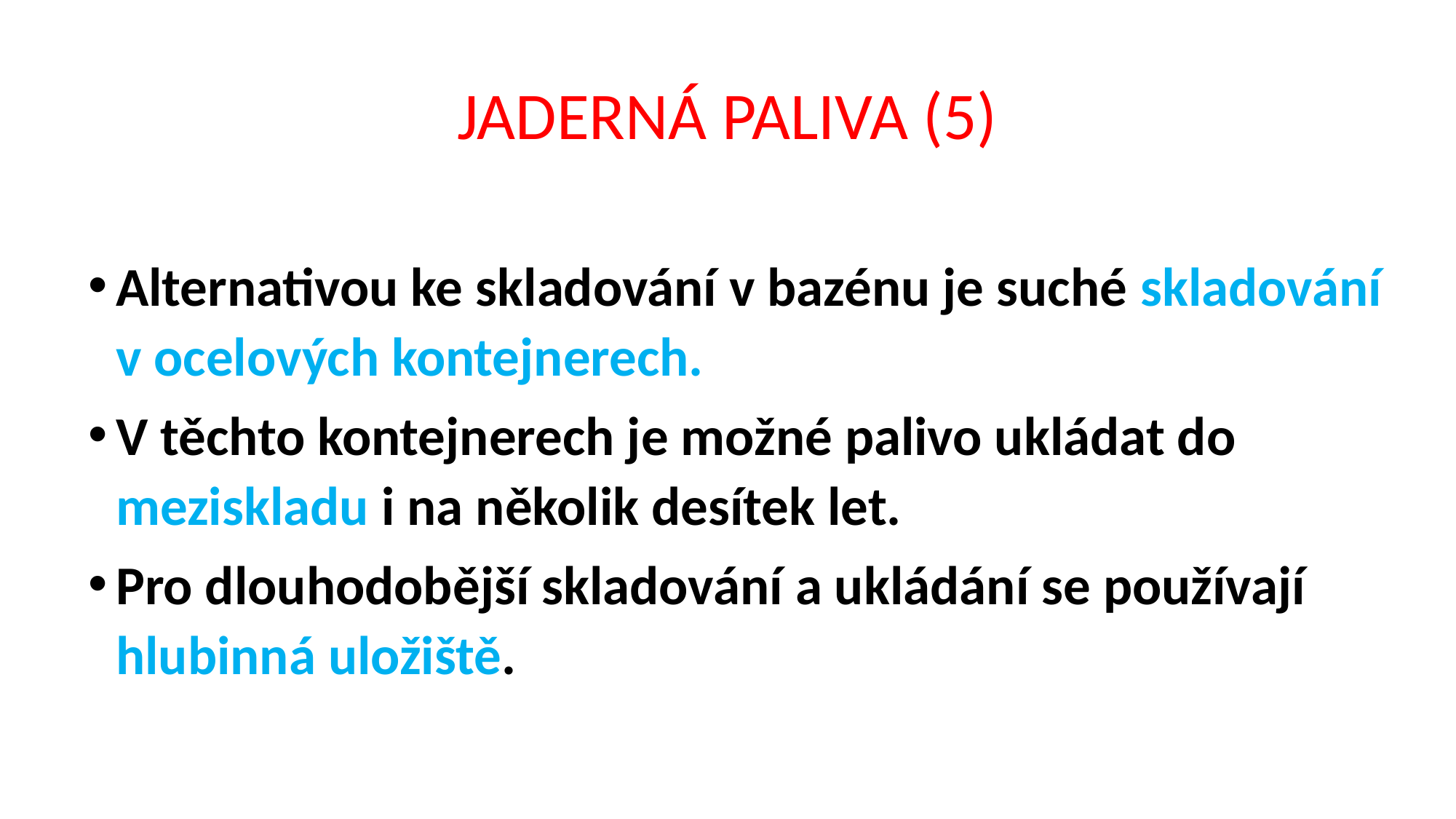

# JADERNÁ PALIVA (5)
Alternativou ke skladování v bazénu je suché skladování
v ocelových kontejnerech.
V těchto kontejnerech je možné palivo ukládat do meziskladu i na několik desítek let.
Pro dlouhodobější skladování a ukládání se používají hlubinná uložiště.